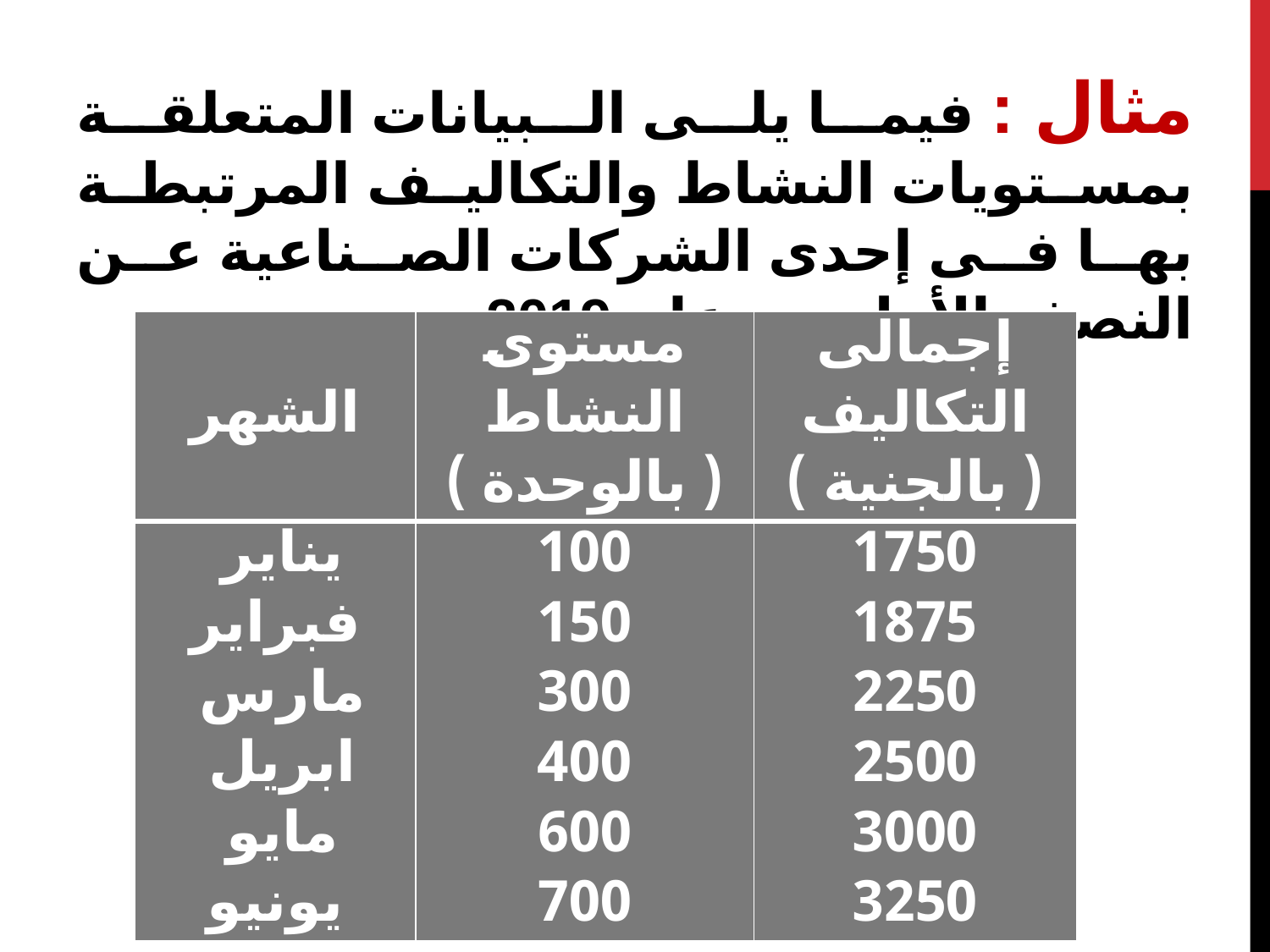

مثال : فيما يلى البيانات المتعلقة بمستويات النشاط والتكاليف المرتبطة بها فى إحدى الشركات الصناعية عن النصف الأول من عام 2019.

| الشهر | مستوى النشاط ( بالوحدة ) | إجمالى التكاليف ( بالجنية ) |
| --- | --- | --- |
| يناير فبراير مارس ابريل مايو يونيو | 100 150 300 400 600 700 | 1750 1875 2250 2500 3000 3250 |